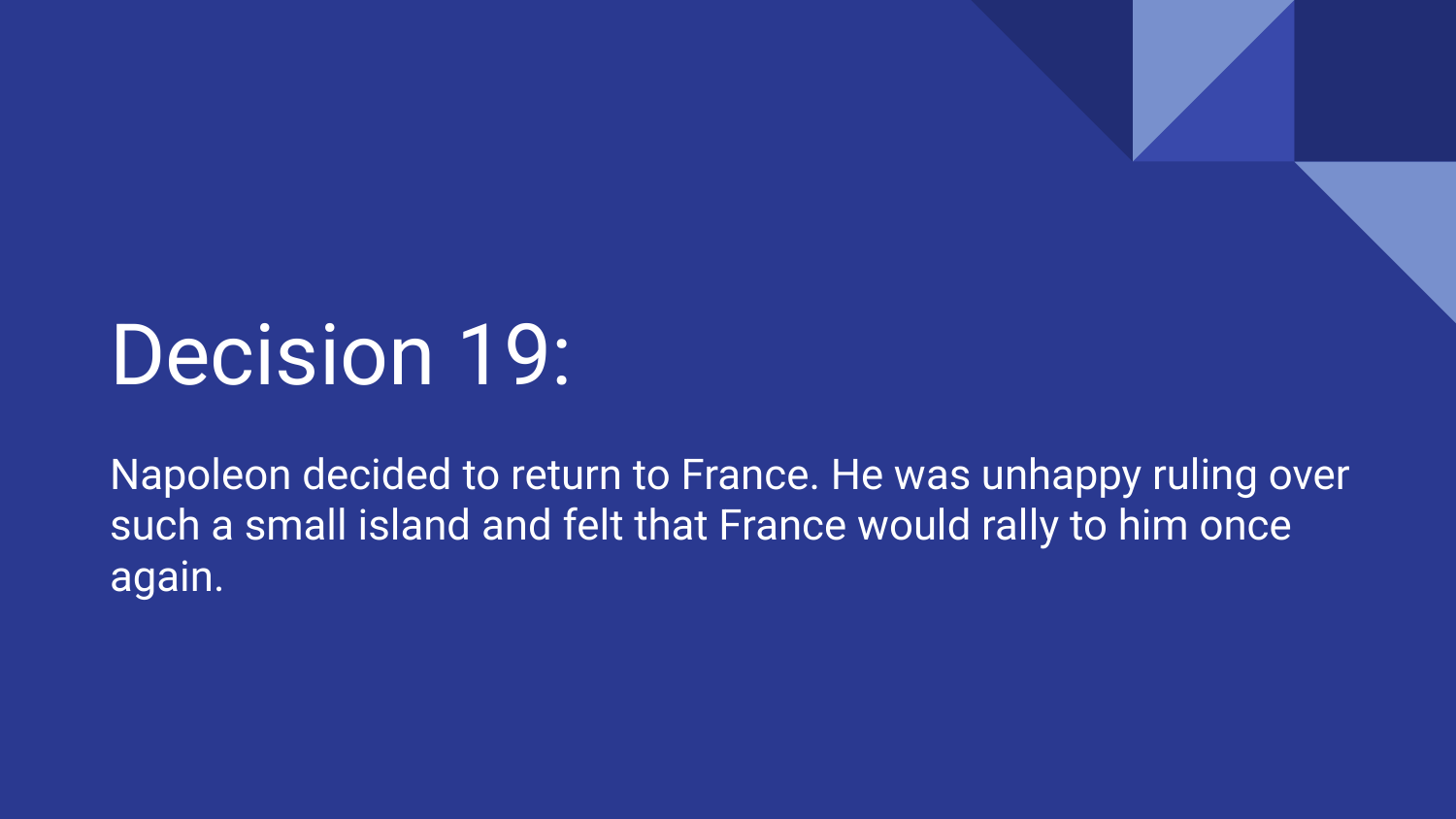

# Decision 19:
Napoleon decided to return to France. He was unhappy ruling over such a small island and felt that France would rally to him once again.